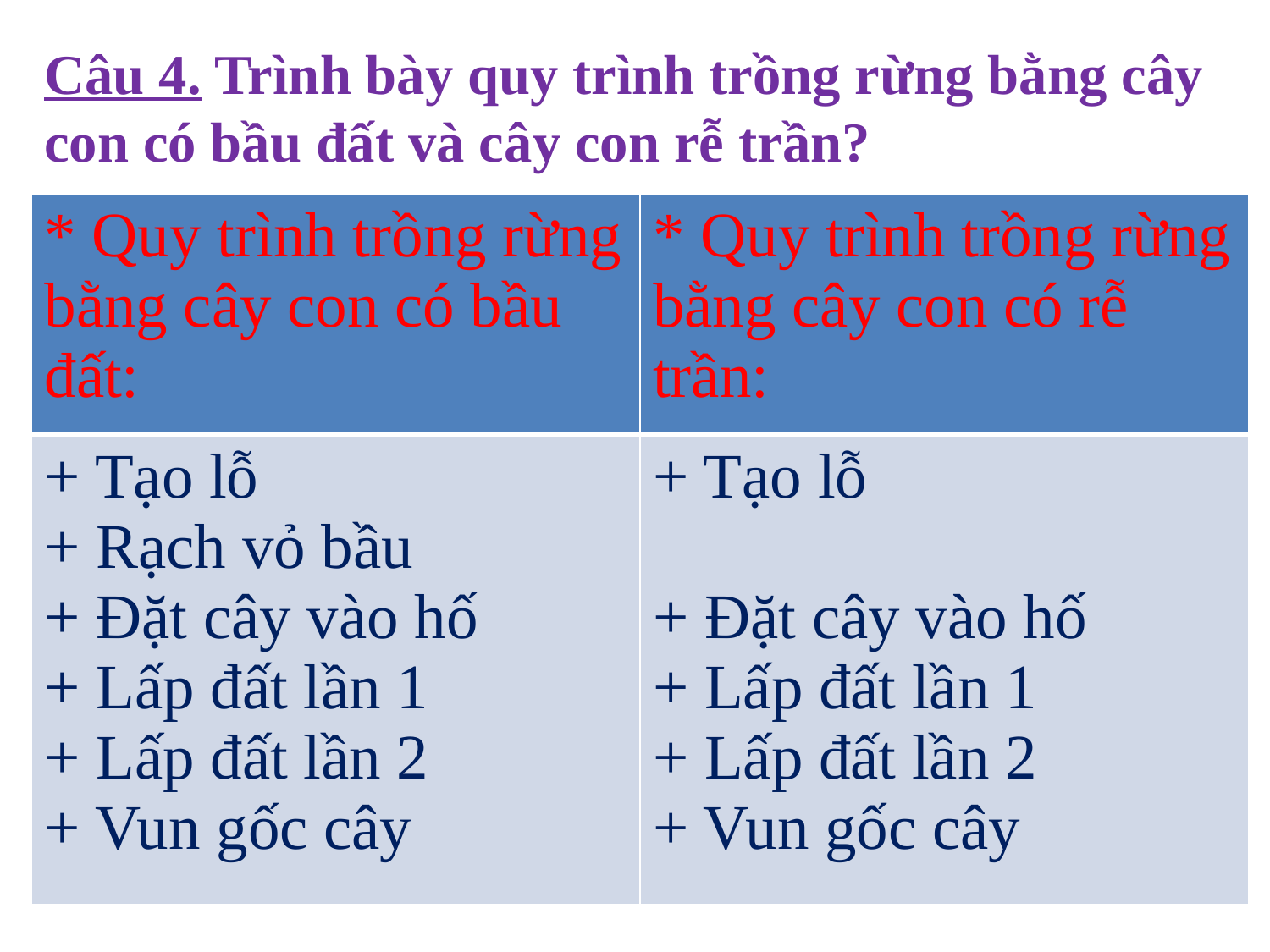

Câu 4. Trình bày quy trình trồng rừng bằng cây con có bầu đất và cây con rễ trần?
| \* Quy trình trồng rừng bằng cây con có bầu đất: | \* Quy trình trồng rừng bằng cây con có rễ trần: |
| --- | --- |
| + Tạo lỗ + Rạch vỏ bầu + Đặt cây vào hố + Lấp đất lần 1 + Lấp đất lần 2 + Vun gốc cây | + Tạo lỗ + Đặt cây vào hố + Lấp đất lần 1 + Lấp đất lần 2 + Vun gốc cây |